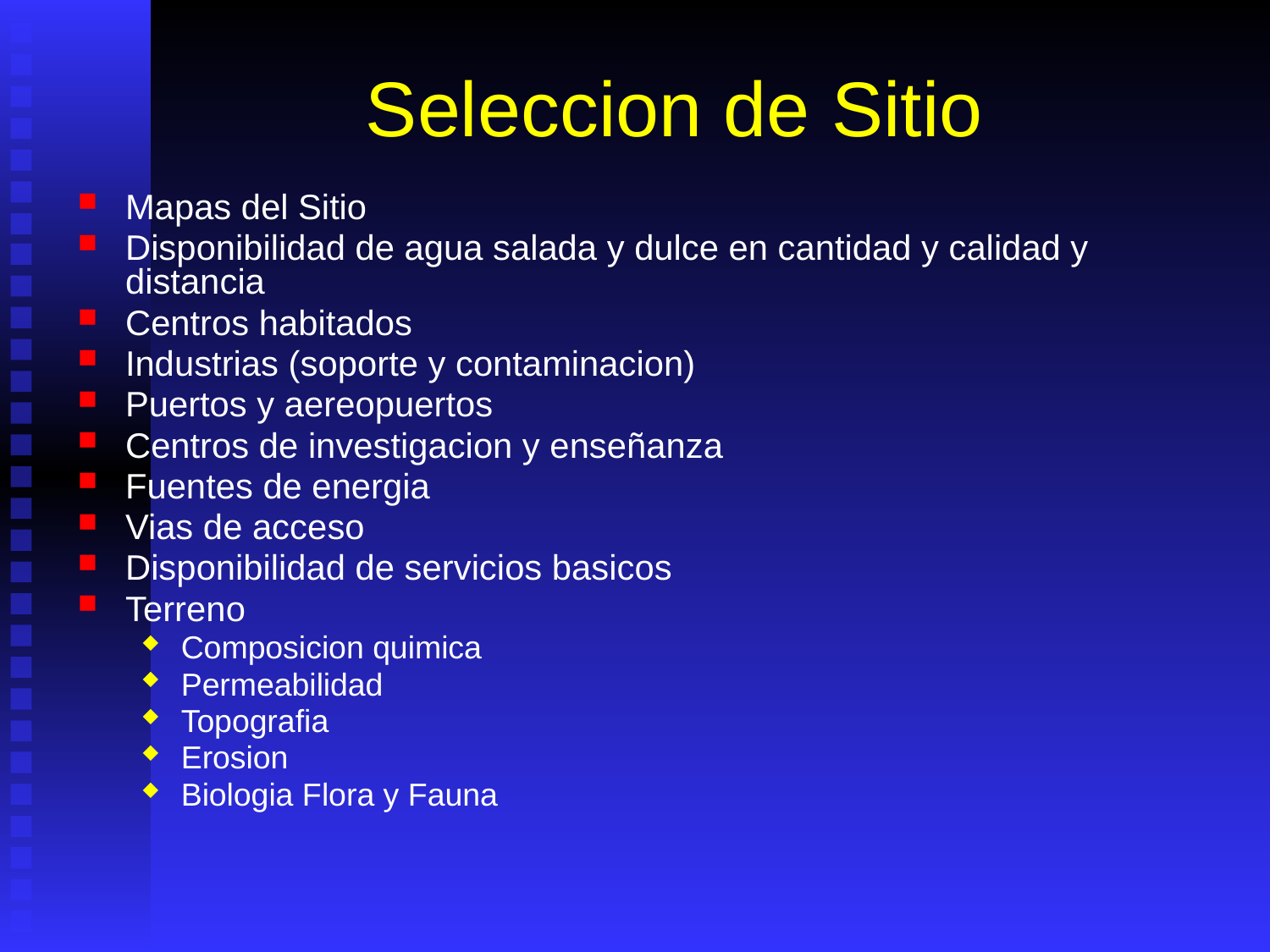

# Seleccion de Sitio
Mapas del Sitio
Disponibilidad de agua salada y dulce en cantidad y calidad y distancia
Centros habitados
Industrias (soporte y contaminacion)
Puertos y aereopuertos
Centros de investigacion y enseñanza
Fuentes de energia
Vias de acceso
Disponibilidad de servicios basicos
Terreno
Composicion quimica
Permeabilidad
Topografia
Erosion
Biologia Flora y Fauna